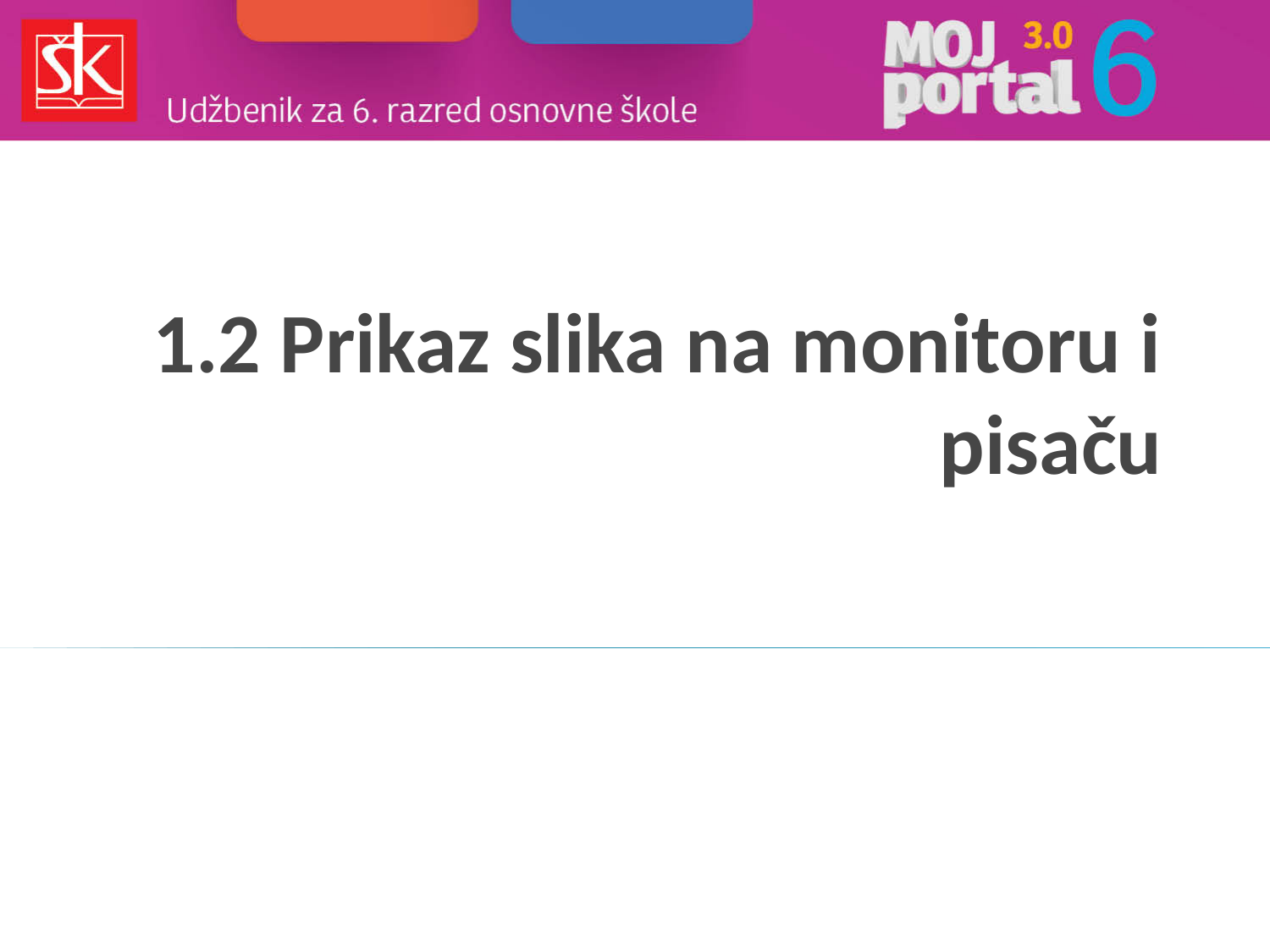

# 1.2 Prikaz slika na monitoru i pisaču